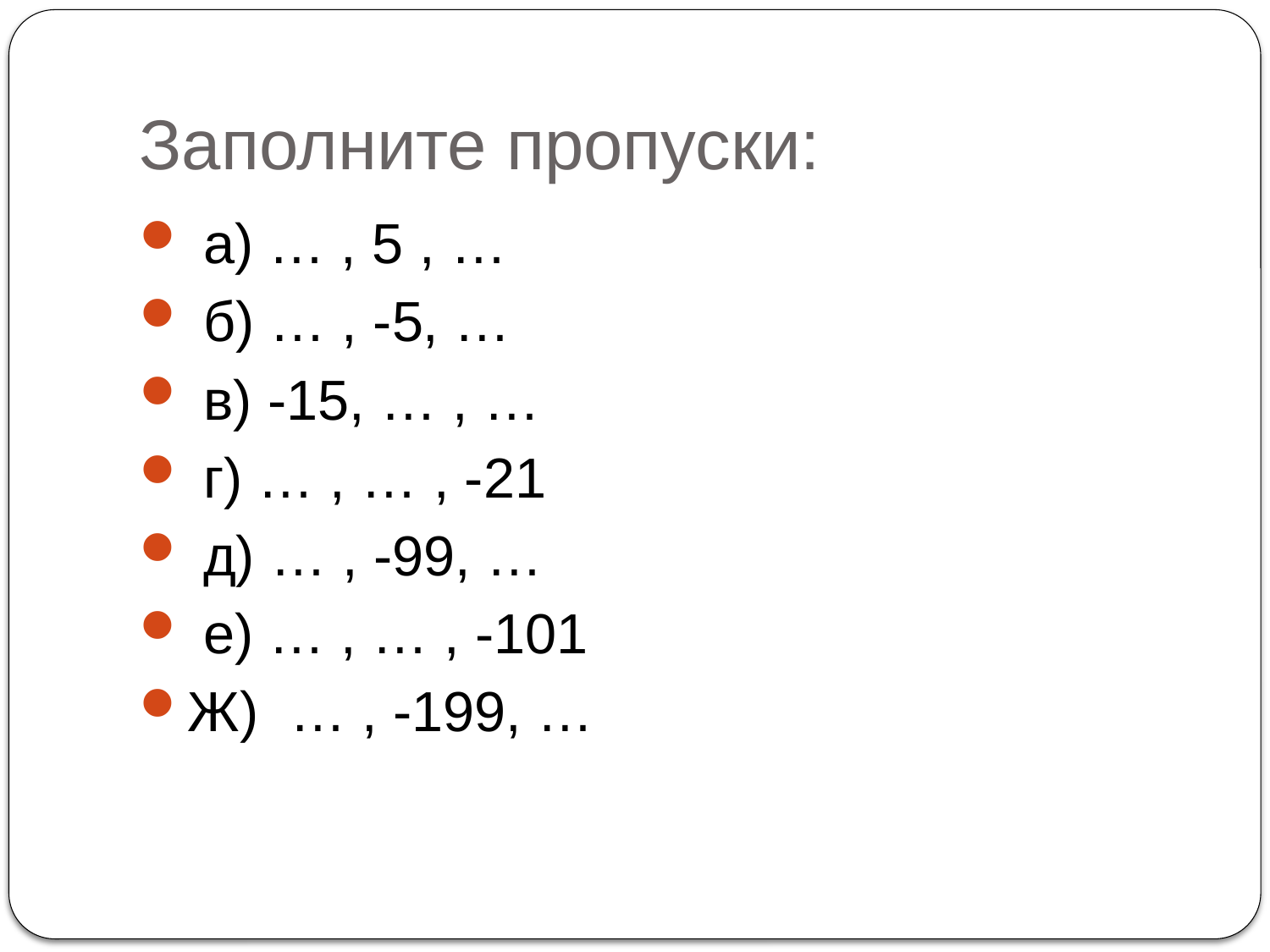

# Заполните пропуски:
 а) … , 5 , …
 б) … , -5, …
 в) -15, … , …
 г) … , … , -21
 д) … , -99, …
 е) … , … , -101
Ж)  … , -199, …